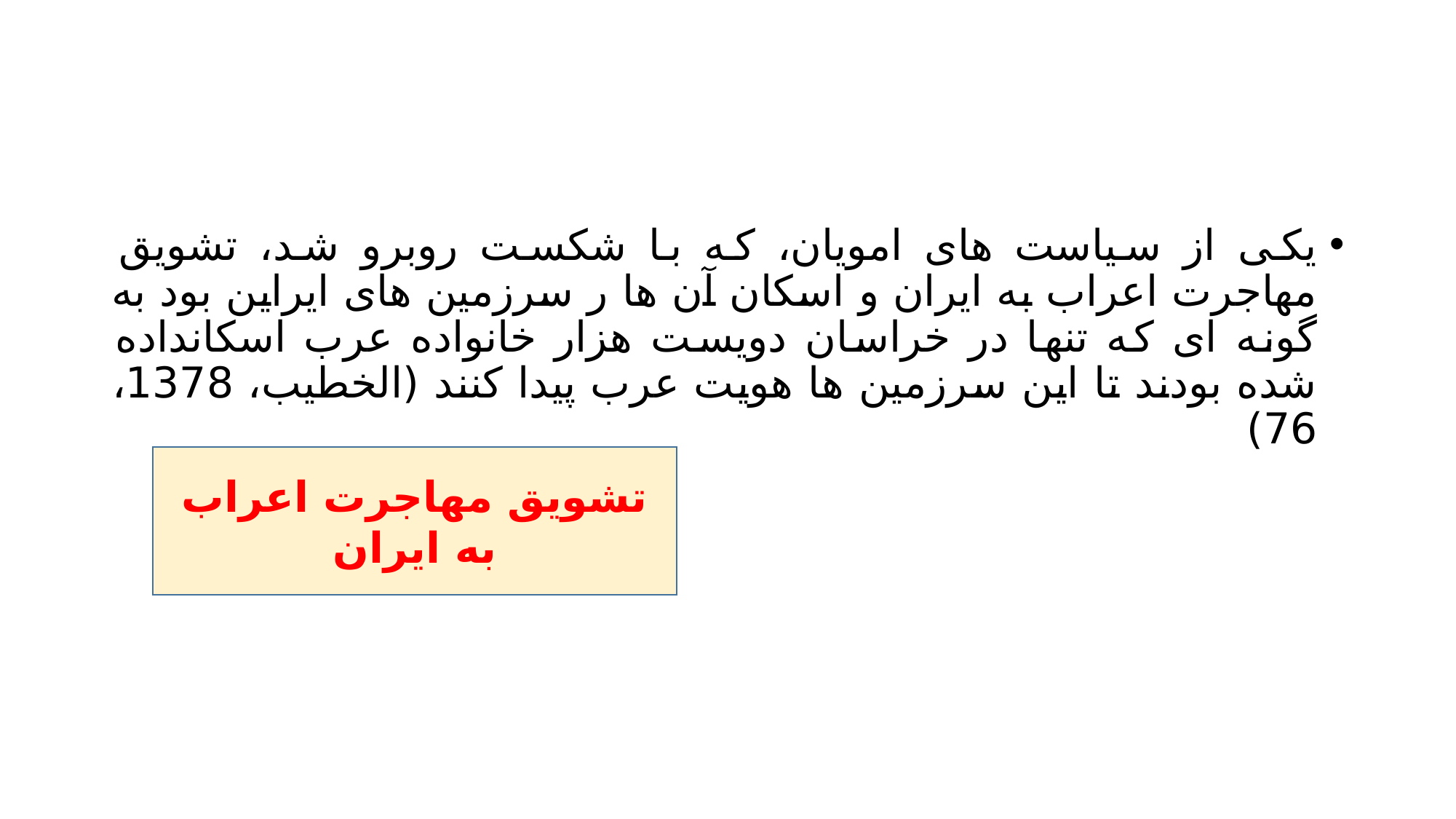

#
یکی از سیاست های امویان، که با شکست روبرو شد، تشویق مهاجرت اعراب به ایران و اسکان آن ها ر سرزمین های ایراین بود به گونه ای که تنها در خراسان دویست هزار خانواده عرب اسکانداده شده بودند تا این سرزمین ها هویت عرب پیدا کنند (الخطیب، 1378، 76)
تشویق مهاجرت اعراب به ایران